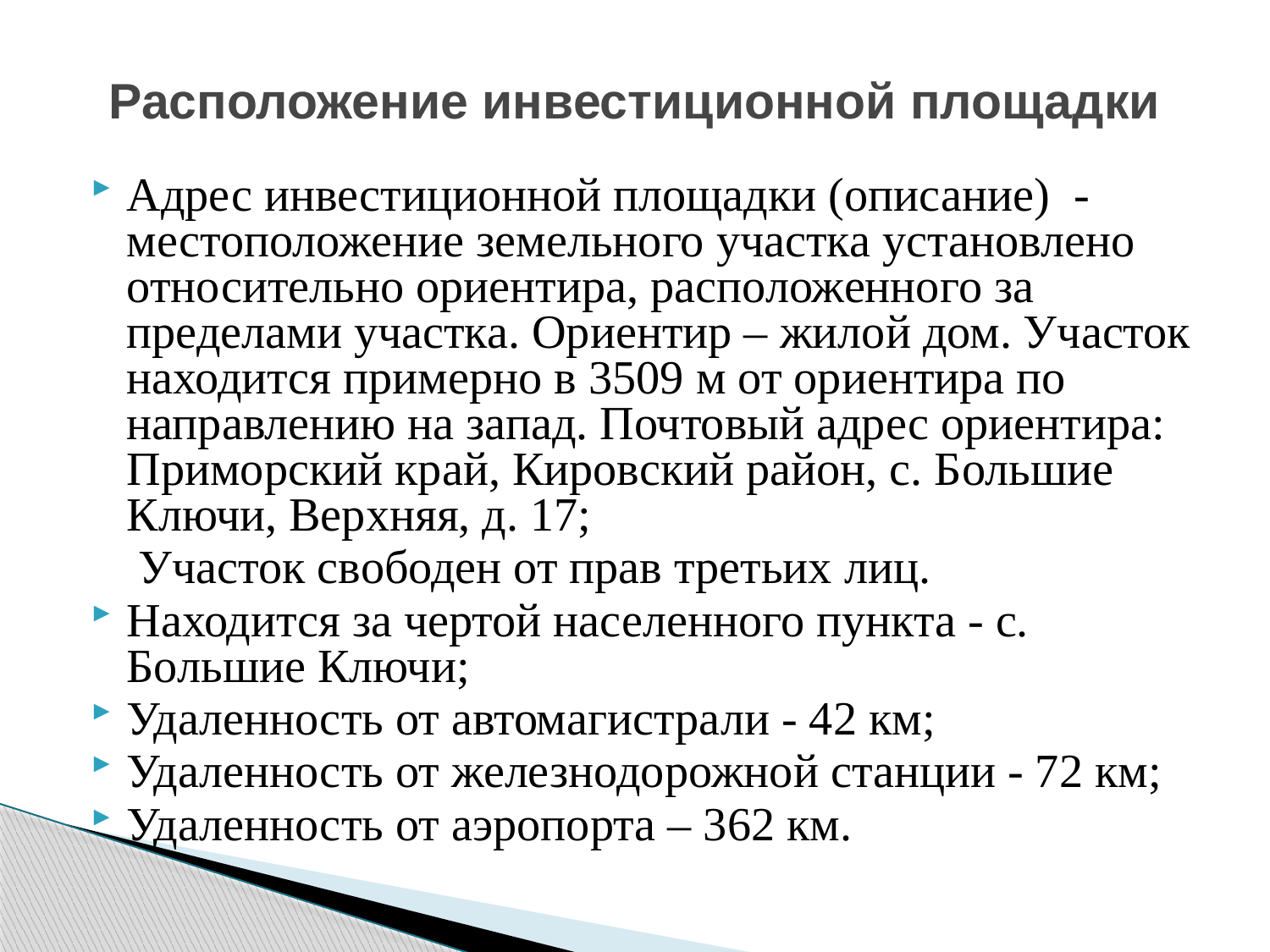

# Расположение инвестиционной площадки
Адрес инвестиционной площадки (описание)  - местоположение земельного участка установлено относительно ориентира, расположенного за пределами участка. Ориентир – жилой дом. Участок находится примерно в 3509 м от ориентира по направлению на запад. Почтовый адрес ориентира: Приморский край, Кировский район, с. Большие Ключи, Верхняя, д. 17;
    Участок свободен от прав третьих лиц.
Находится за чертой населенного пункта - с. Большие Ключи;
Удаленность от автомагистрали - 42 км;
Удаленность от железнодорожной станции - 72 км;
Удаленность от аэропорта – 362 км.